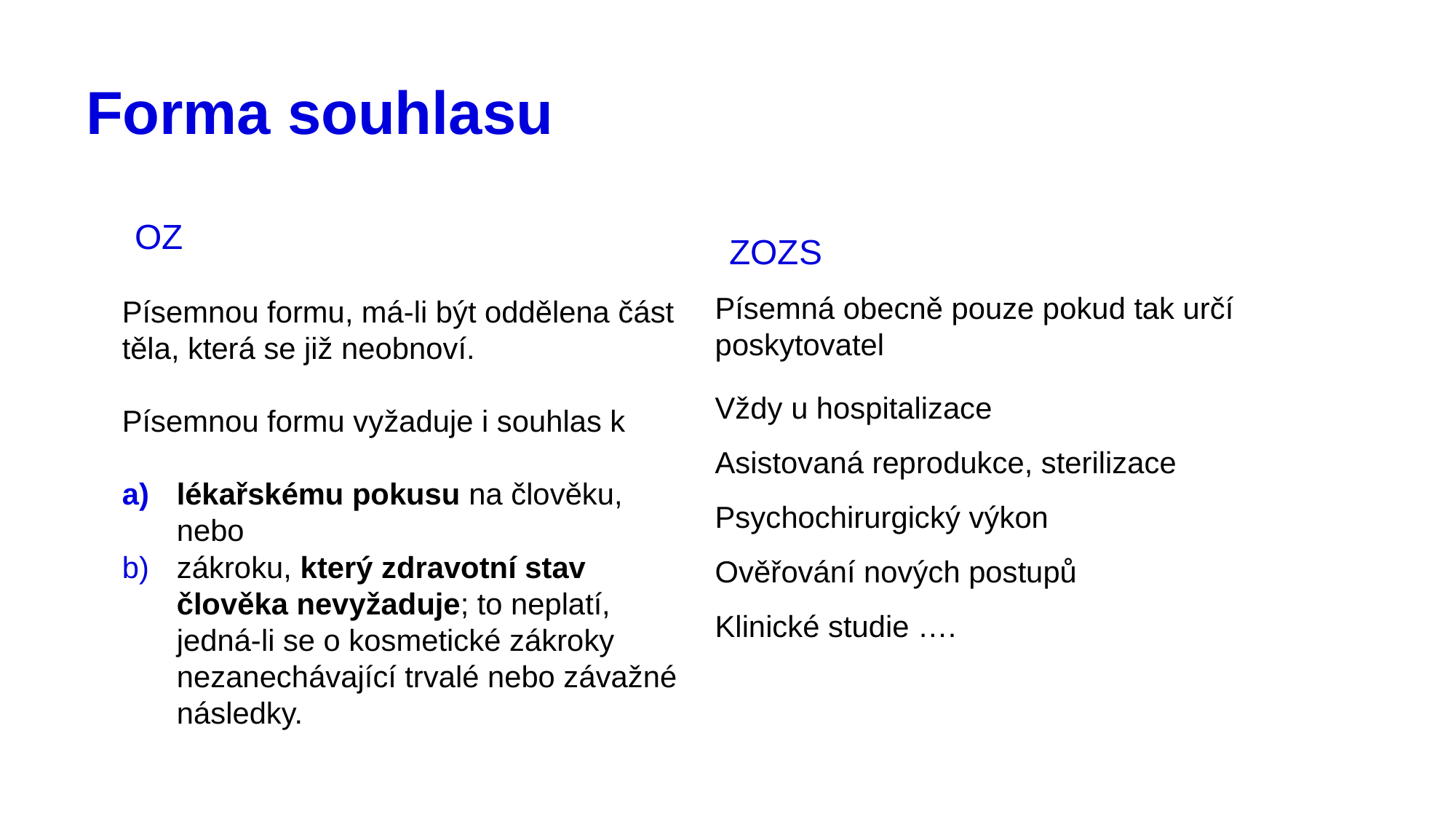

# Forma souhlasu
OZ
ZOZS
Písemná obecně pouze pokud tak určí poskytovatel

Vždy u hospitalizace

Asistovaná reprodukce, sterilizace

Psychochirurgický výkon

Ověřování nových postupů

Klinické studie ….

Písemnou formu, má-li být oddělena část těla, která se již neobnoví.

Písemnou formu vyžaduje i souhlas k

lékařskému pokusu na člověku, nebo
zákroku, který zdravotní stav člověka nevyžaduje; to neplatí, jedná-li se o kosmetické zákroky nezanechávající trvalé nebo závažné následky.